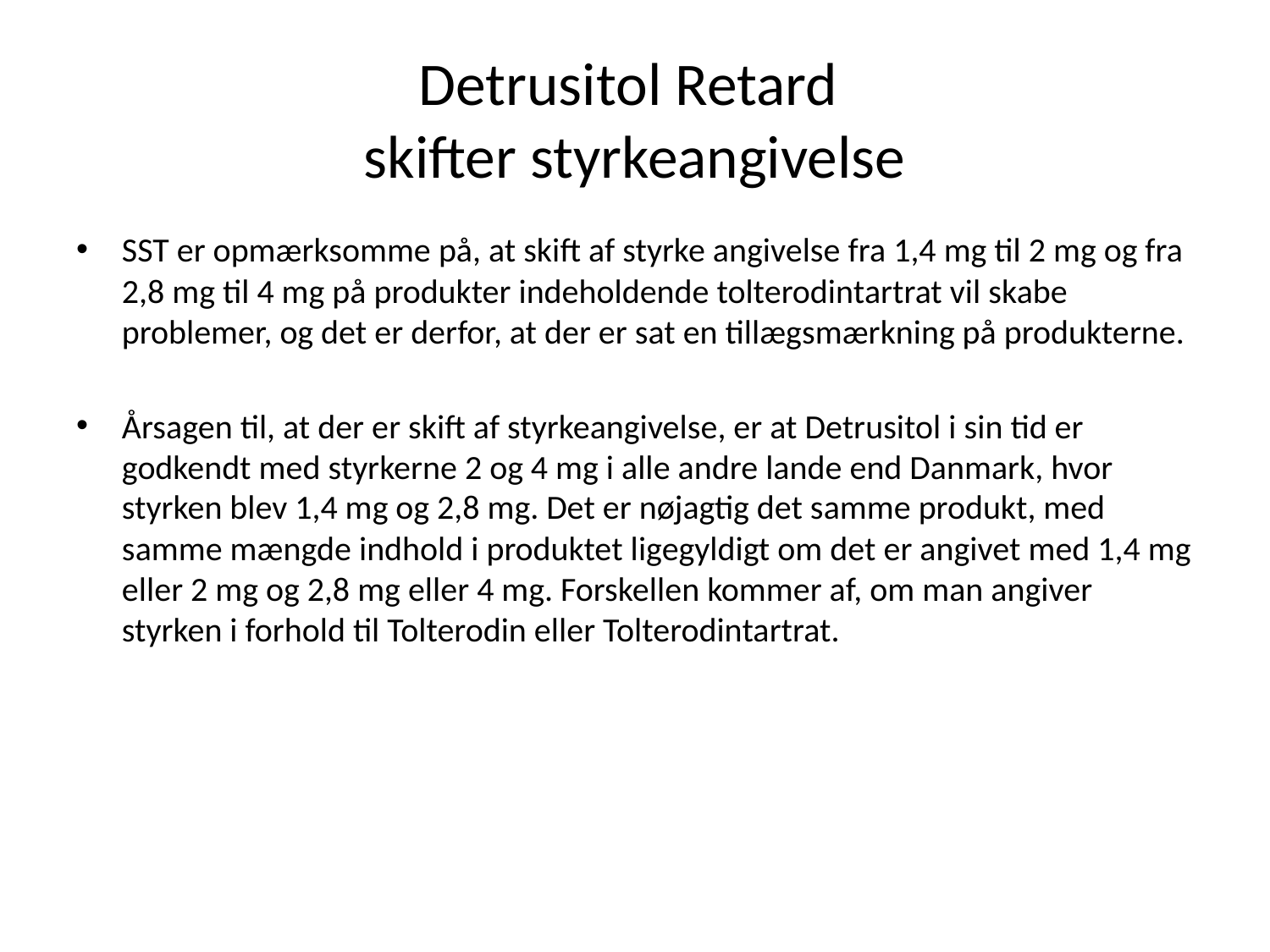

# Detrusitol Retard skifter styrkeangivelse
SST er opmærksomme på, at skift af styrke angivelse fra 1,4 mg til 2 mg og fra 2,8 mg til 4 mg på produkter indeholdende tolterodintartrat vil skabe problemer, og det er derfor, at der er sat en tillægsmærkning på produkterne.

Årsagen til, at der er skift af styrkeangivelse, er at Detrusitol i sin tid er godkendt med styrkerne 2 og 4 mg i alle andre lande end Danmark, hvor styrken blev 1,4 mg og 2,8 mg. Det er nøjagtig det samme produkt, med samme mængde indhold i produktet ligegyldigt om det er angivet med 1,4 mg eller 2 mg og 2,8 mg eller 4 mg. Forskellen kommer af, om man angiver styrken i forhold til Tolterodin eller Tolterodintartrat.